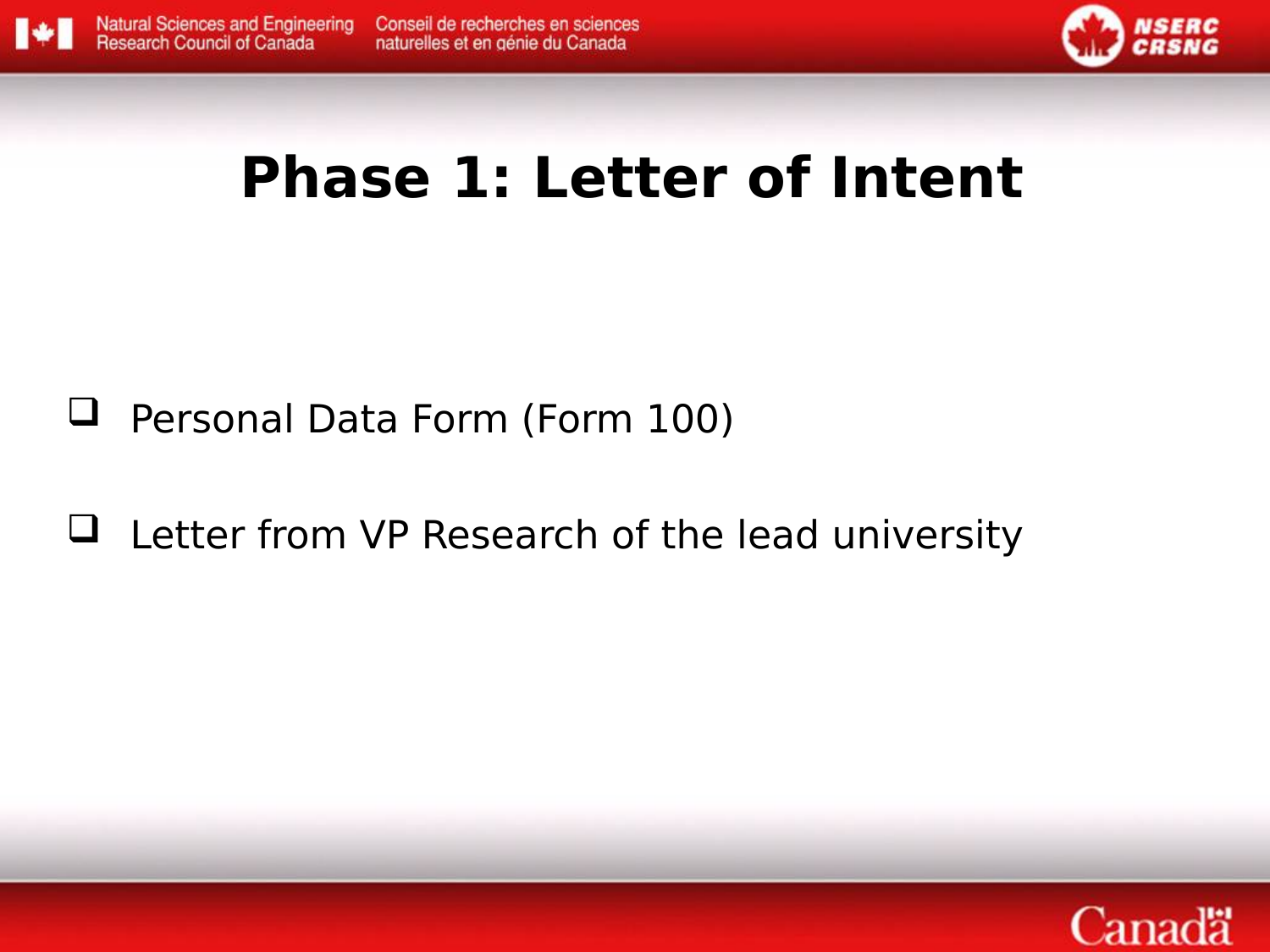

Phase 1: Letter of Intent

Personal Data Form (Form 100)

Letter from VP Research of the lead university